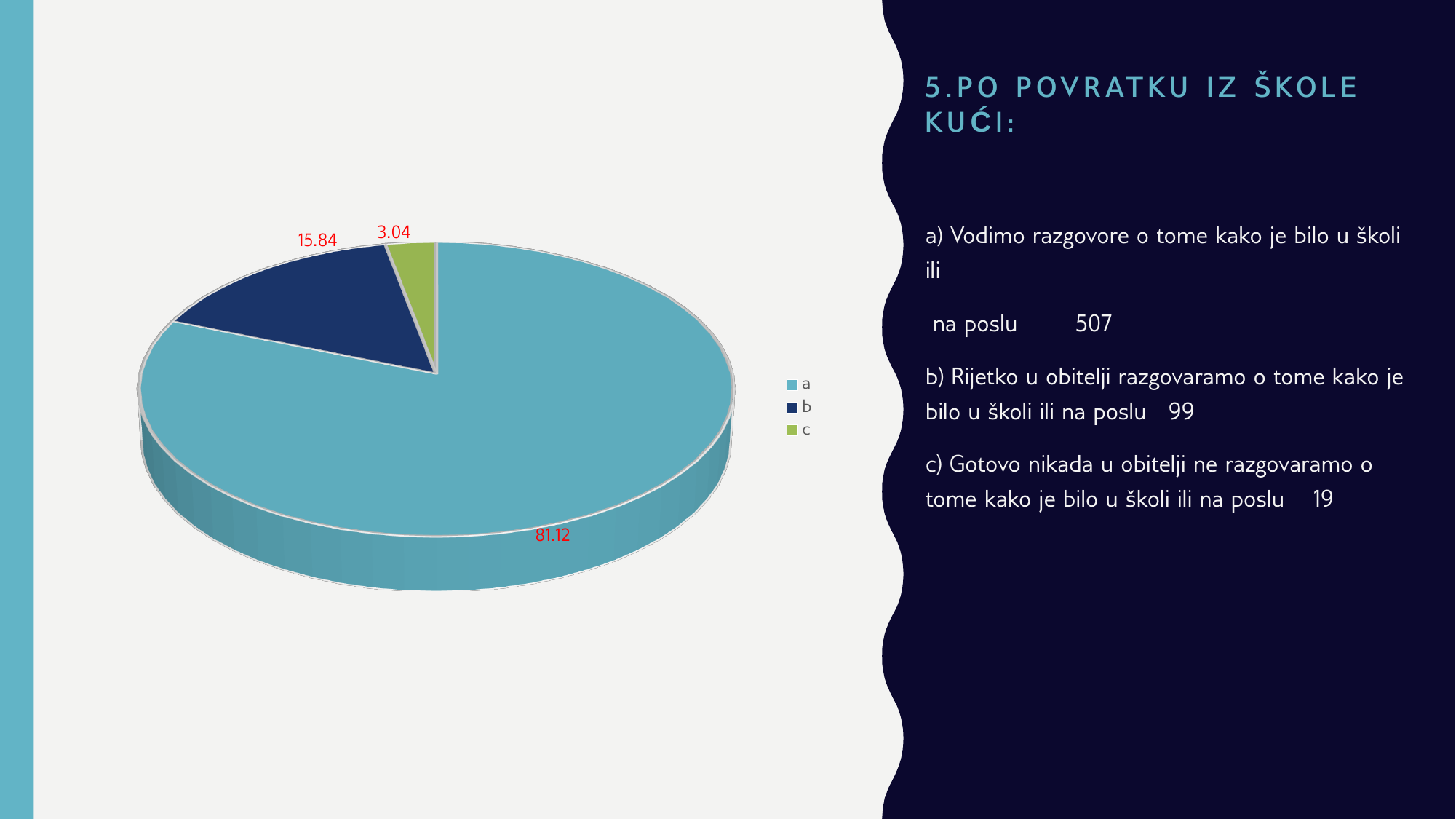

# 5.Po povratku iz škole kući:

[unsupported chart]

a) Vodimo razgovore o tome kako je bilo u školi ili
 na poslu        507
b) Rijetko u obitelji razgovaramo o tome kako je bilo u školi ili na poslu   99
c) Gotovo nikada u obitelji ne razgovaramo o tome kako je bilo u školi ili na poslu    19